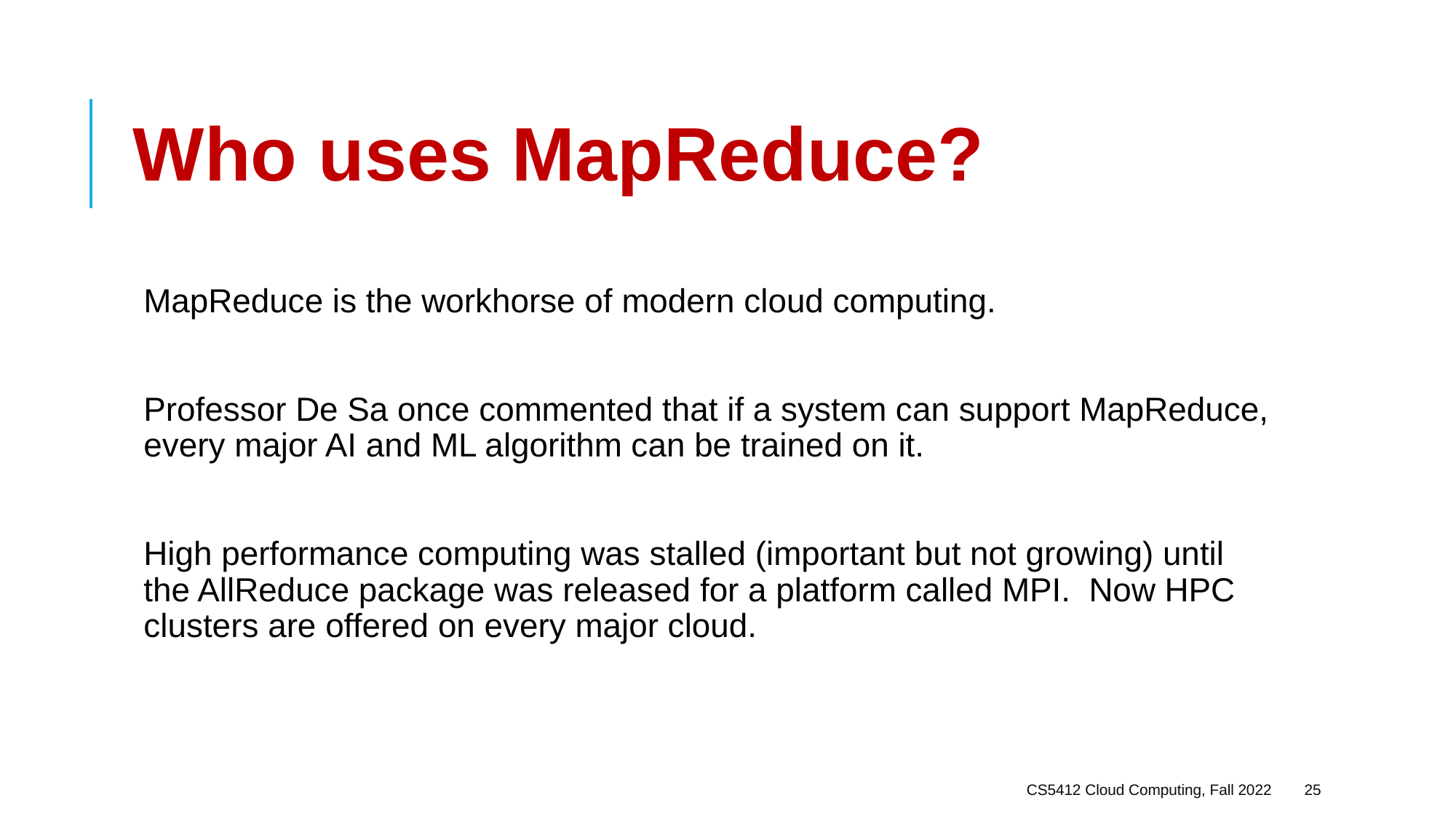

# Who uses MapReduce?
MapReduce is the workhorse of modern cloud computing.

Professor De Sa once commented that if a system can support MapReduce, every major AI and ML algorithm can be trained on it.

High performance computing was stalled (important but not growing) until the AllReduce package was released for a platform called MPI.  Now HPC clusters are offered on every major cloud.
CS5412 Cloud Computing, Fall 2022
25